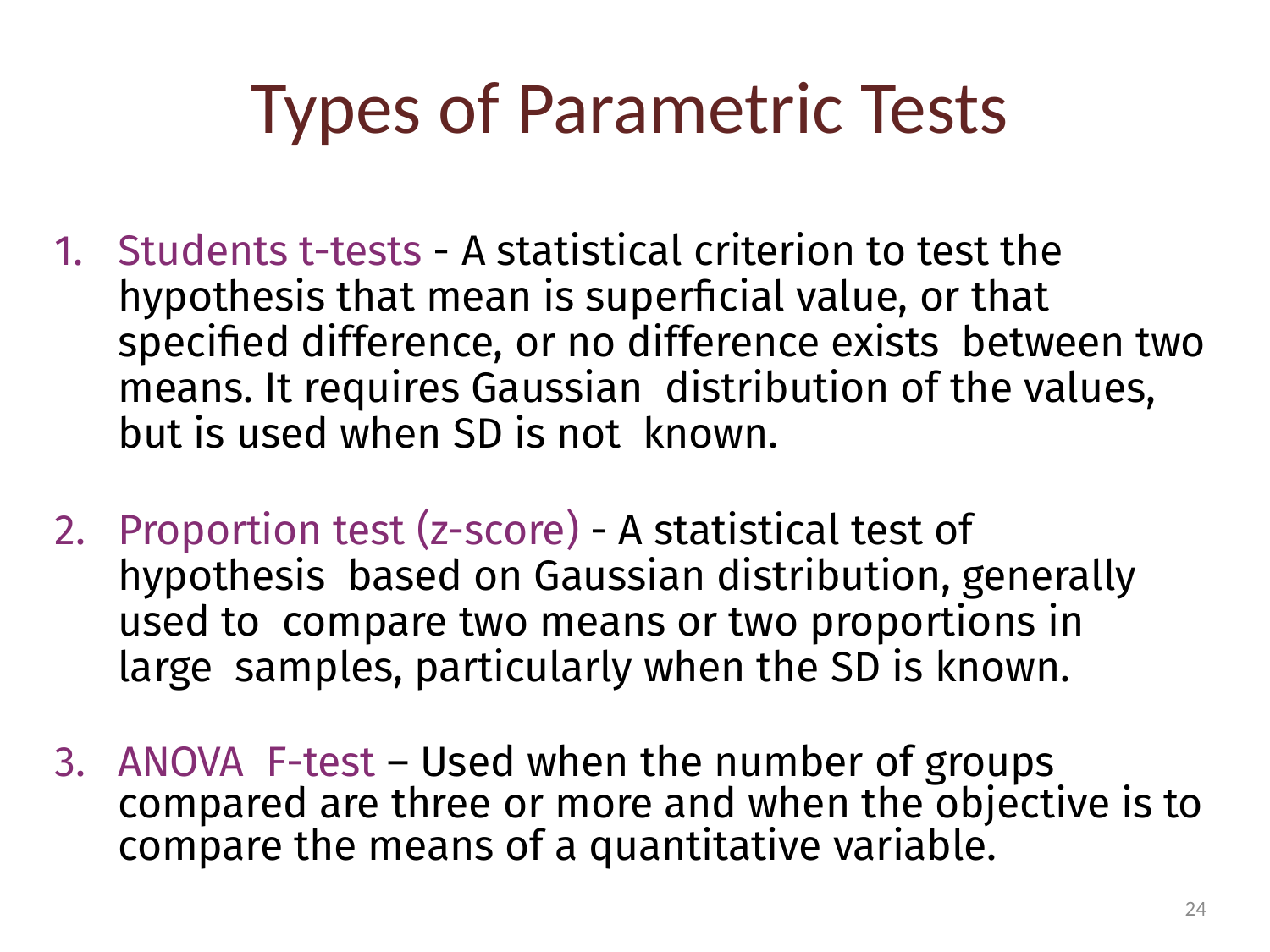

Types of Parametric Tests
Students t-tests - A statistical criterion to test the  hypothesis that mean is superficial value, or that  specified difference, or no difference exists  between two means. It requires Gaussian  distribution of the values, but is used when SD is not  known.

Proportion test (z-score) - A statistical test of hypothesis  based on Gaussian distribution, generally used to  compare two means or two proportions in large  samples, particularly when the SD is known.

ANOVA  F-test – Used when the number of groups  compared are three or more and when the objective is to compare the means of a quantitative variable.
24